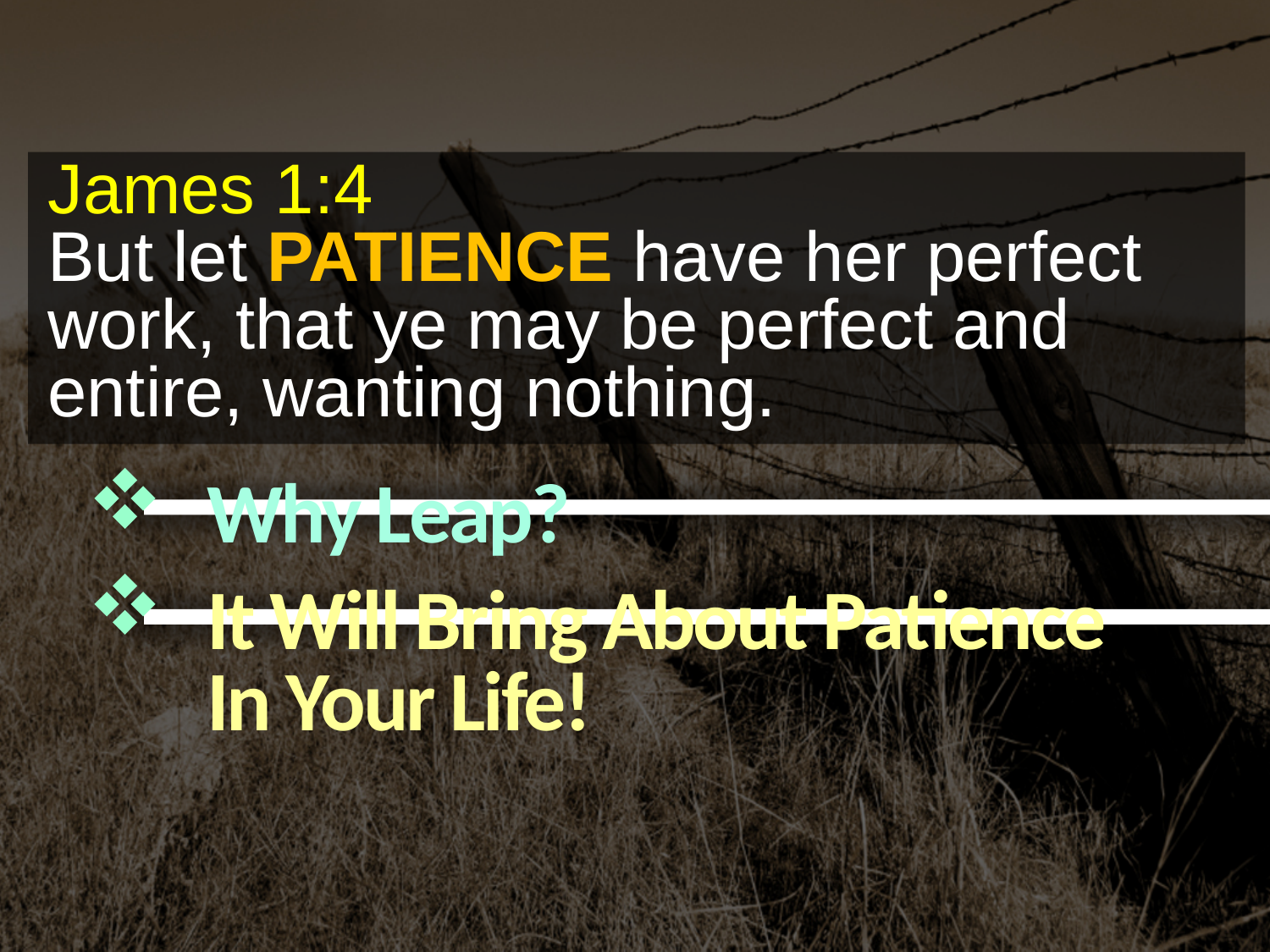

James 1:4
But let PATIENCE have her perfect work, that ye may be perfect and entire, wanting nothing.
Why Leap?

It Will Bring About Patience
In Your Life!